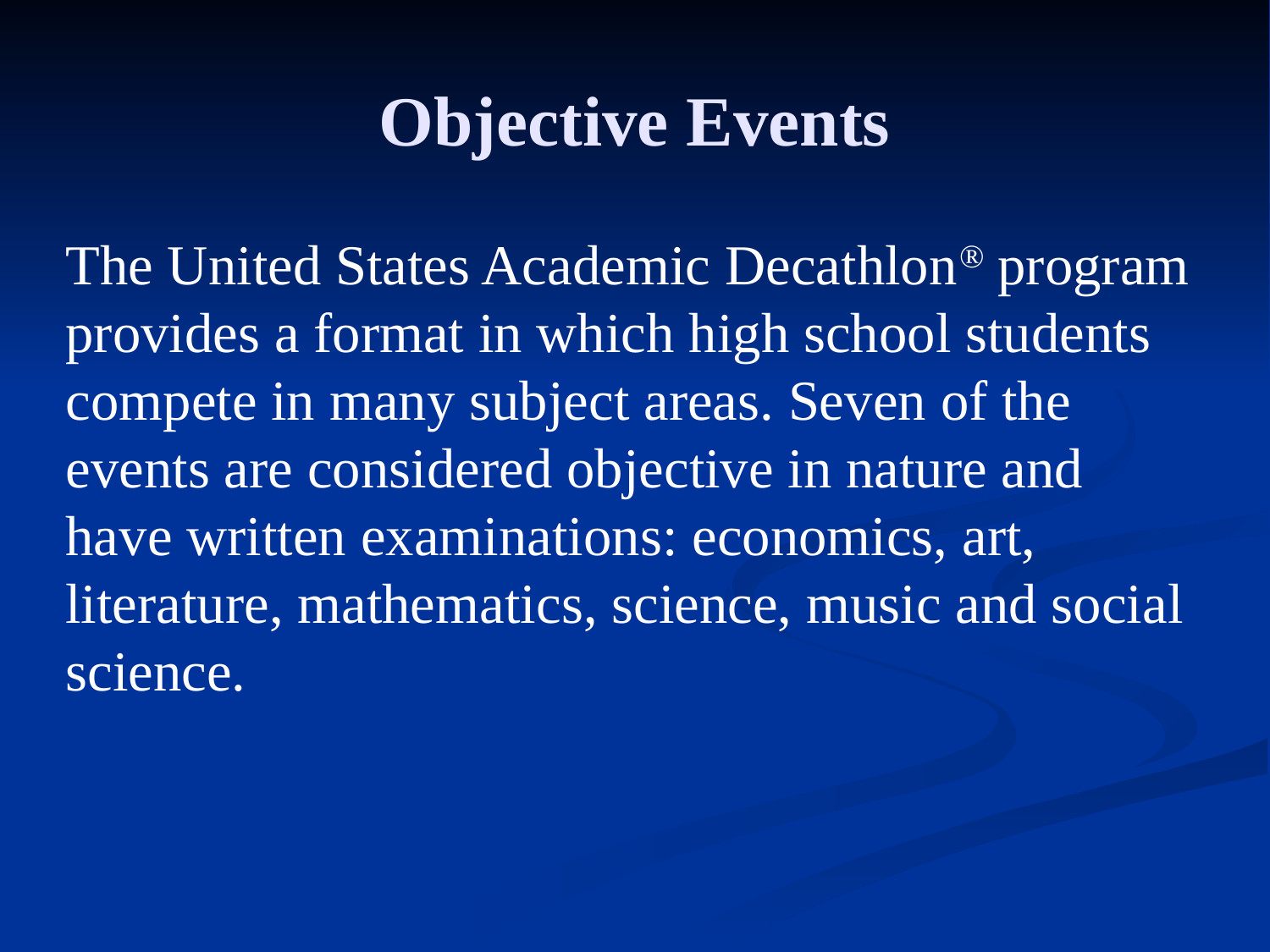

# Objective Events
The United States Academic Decathlon® program provides a format in which high school students compete in many subject areas. Seven of the events are considered objective in nature and have written examinations: economics, art, literature, mathematics, science, music and social science.